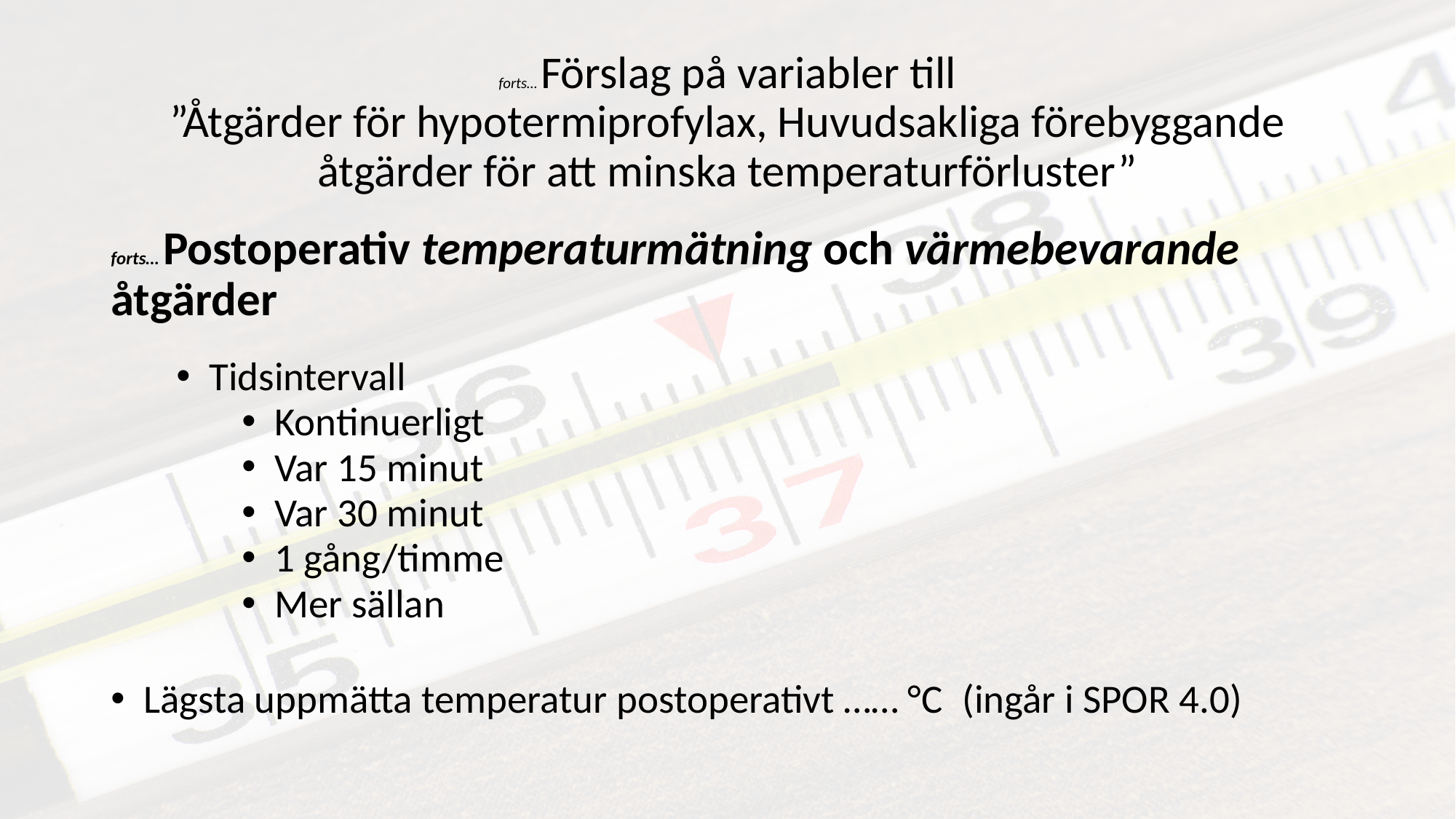

# forts… Förslag på variabler till ”Åtgärder för hypotermiprofylax, Huvudsakliga förebyggande åtgärder för att minska temperaturförluster”
forts… Postoperativ temperaturmätning och värmebevarande åtgärder

Tidsintervall
Kontinuerligt
Var 15 minut
Var 30 minut
1 gång/timme
Mer sällan

Lägsta uppmätta temperatur postoperativt …… °C 	(ingår i SPOR 4.0)